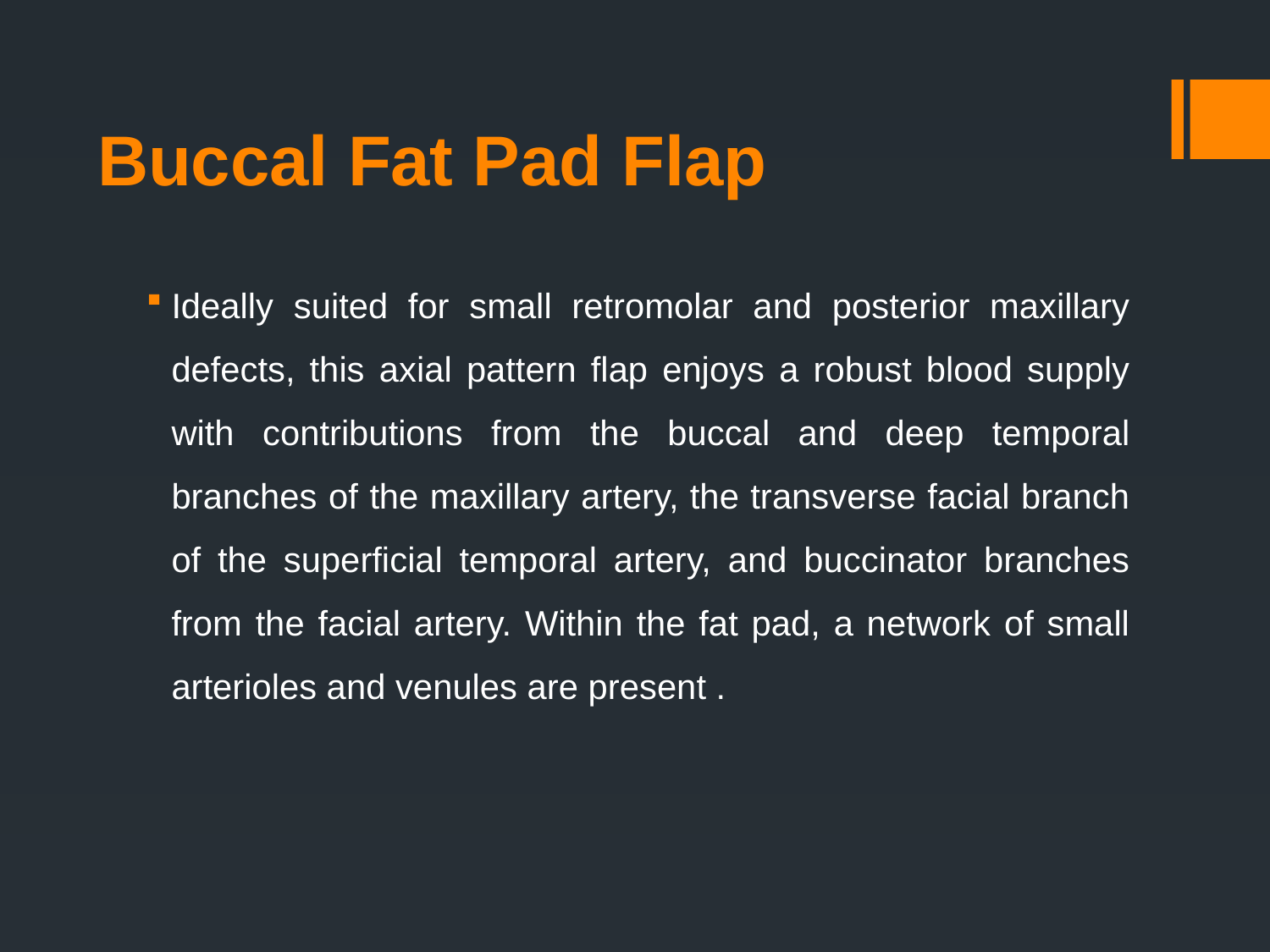

# Buccal Fat Pad Flap
Ideally suited for small retromolar and posterior maxillary defects, this axial pattern flap enjoys a robust blood supply with contributions from the buccal and deep temporal branches of the maxillary artery, the transverse facial branch of the superficial temporal artery, and buccinator branches from the facial artery. Within the fat pad, a network of small arterioles and venules are present .